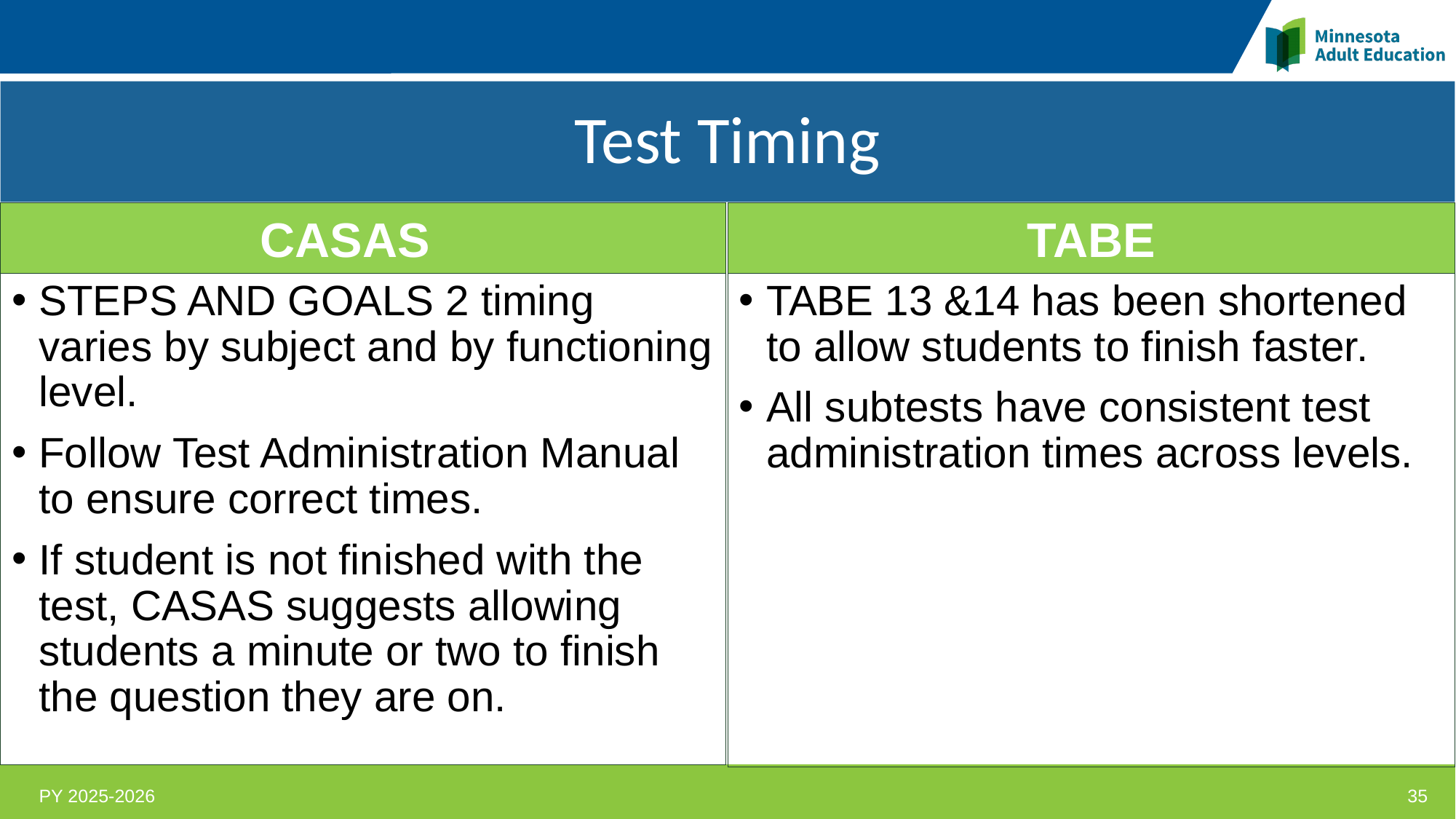

Test Timing
#
CASAS
TABE
STEPS AND GOALS 2 timing varies by subject and by functioning level.
Follow Test Administration Manual to ensure correct times.
If student is not finished with the test, CASAS suggests allowing students a minute or two to finish the question they are on.

TABE 13 &14 has been shortened to allow students to finish faster.
All subtests have consistent test administration times across levels.
PY 2025-2026
35